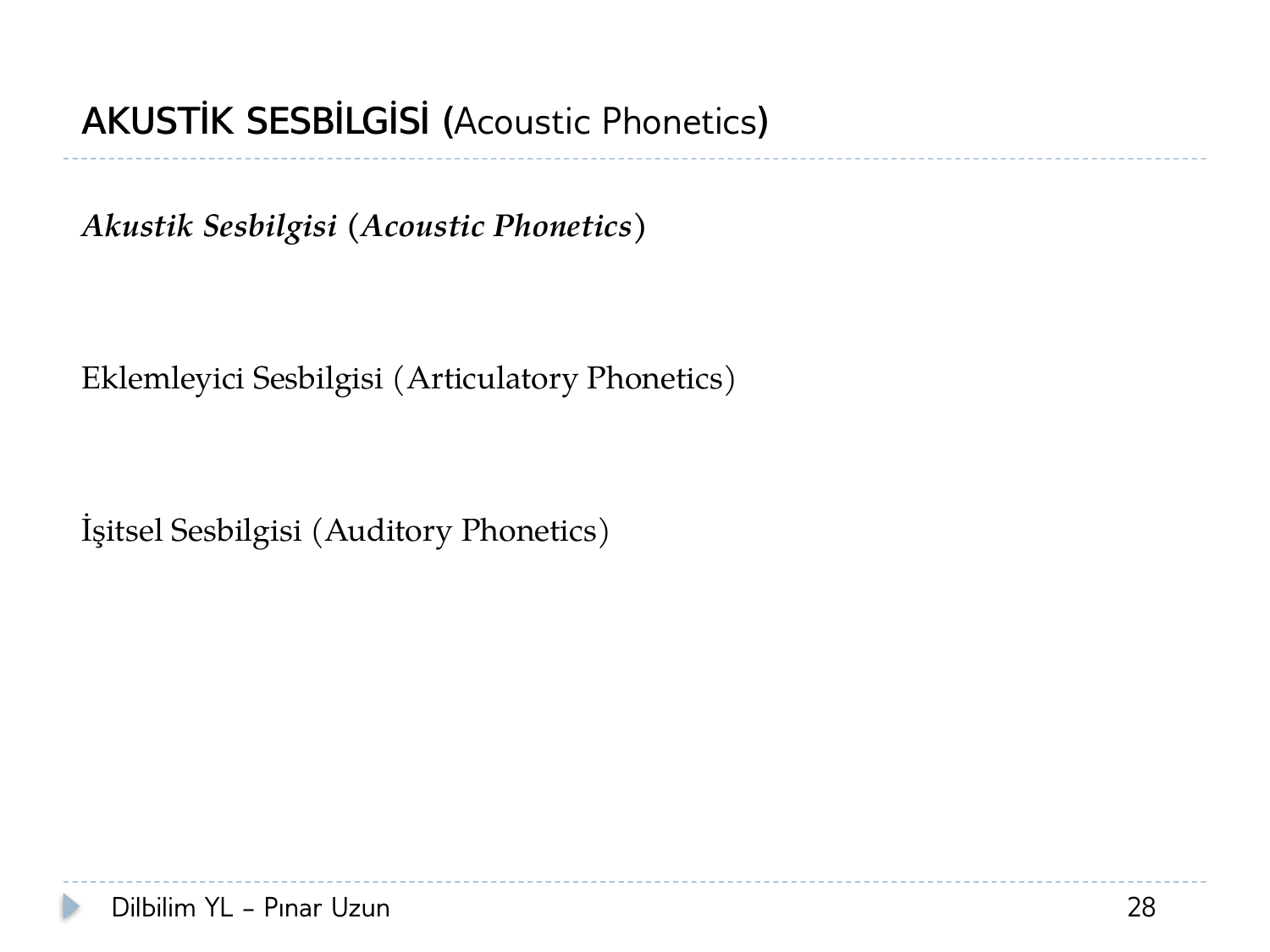

AKUSTİK SESBİLGİSİ (Acoustic Phonetics)
Akustik Sesbilgisi (Acoustic Phonetics)

Eklemleyici Sesbilgisi (Articulatory Phonetics)

İşitsel Sesbilgisi (Auditory Phonetics)
Dilbilim YL – Pınar Uzun						28